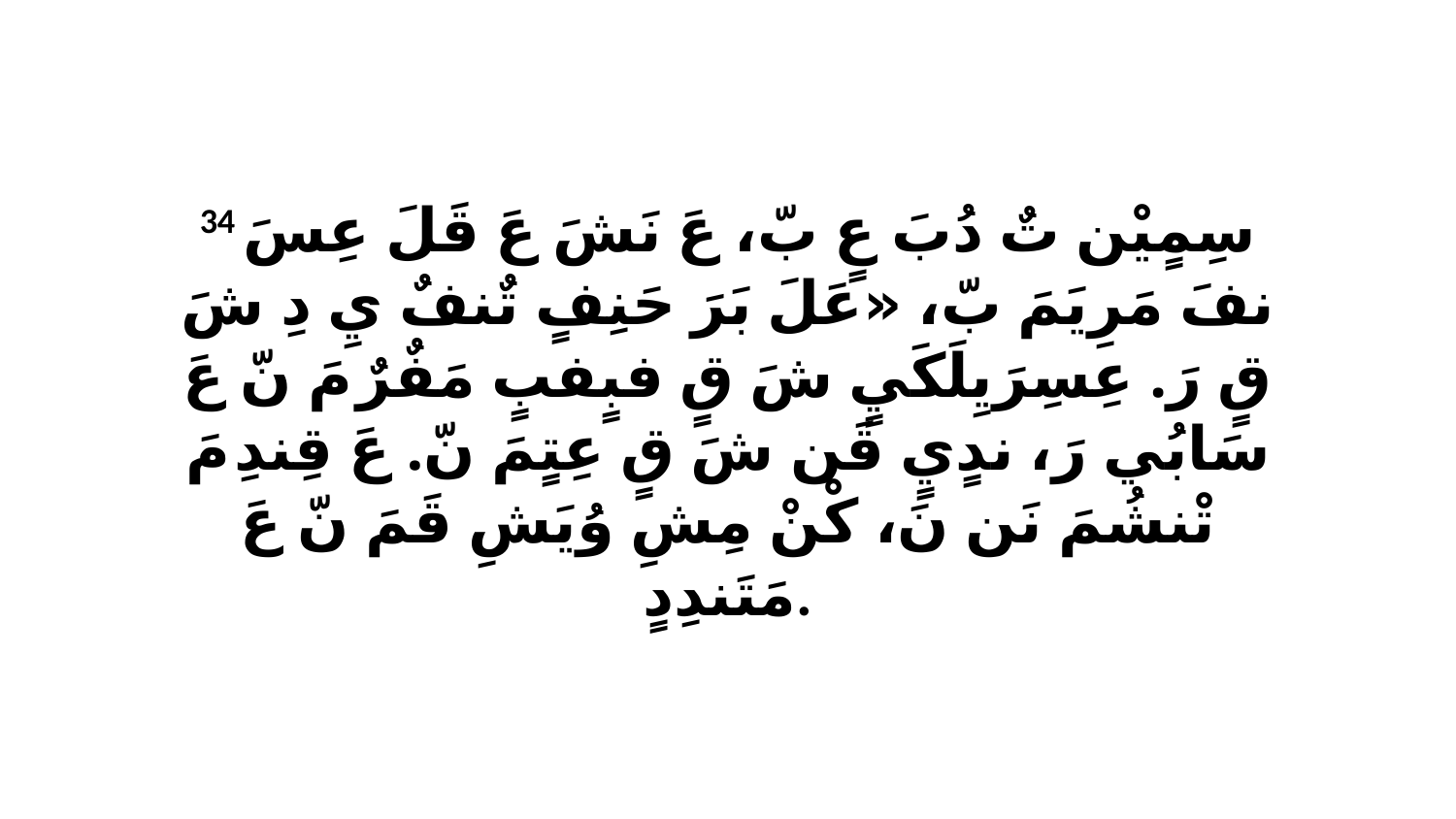

34 سِمٍيْن تٌ دُبَ عٍ بّ، عَ نَشَ عَ قَلَ عِسَ نفَ مَرِيَمَ بّ، «عَلَ بَرَ حَنِفٍ تٌنفٌ يِ دِ شَ قٍ رَ. عِسِرَيِلَكَيٍ شَ قٍ فبٍفبٍ مَفٌرٌ مَ نّ عَ سَابُي رَ، ندٍيٍ قَن شَ قٍ عِتٍمَ نّ. عَ قِندِ مَ تْنشُمَ نَن نَ، كْنْ مِشِ وُيَشِ قَمَ نّ عَ مَتَندِدٍ.